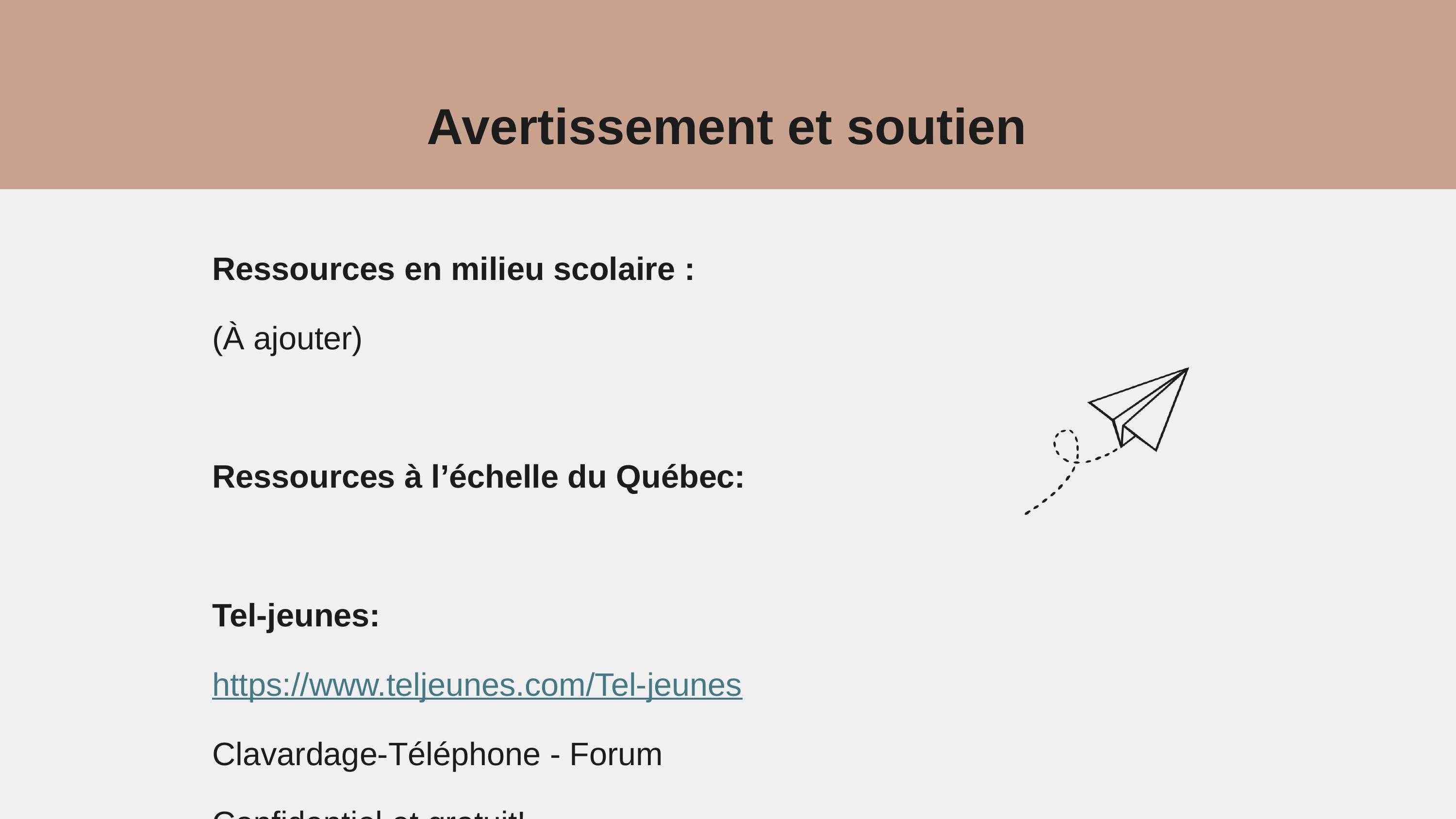

Avertissement et soutien

Ressources en milieu scolaire :
(À ajouter)

Ressources à l’échelle du Québec:

Tel-jeunes:
https://www.teljeunes.com/Tel-jeunes
Clavardage-Téléphone - Forum
Confidentiel et gratuit!